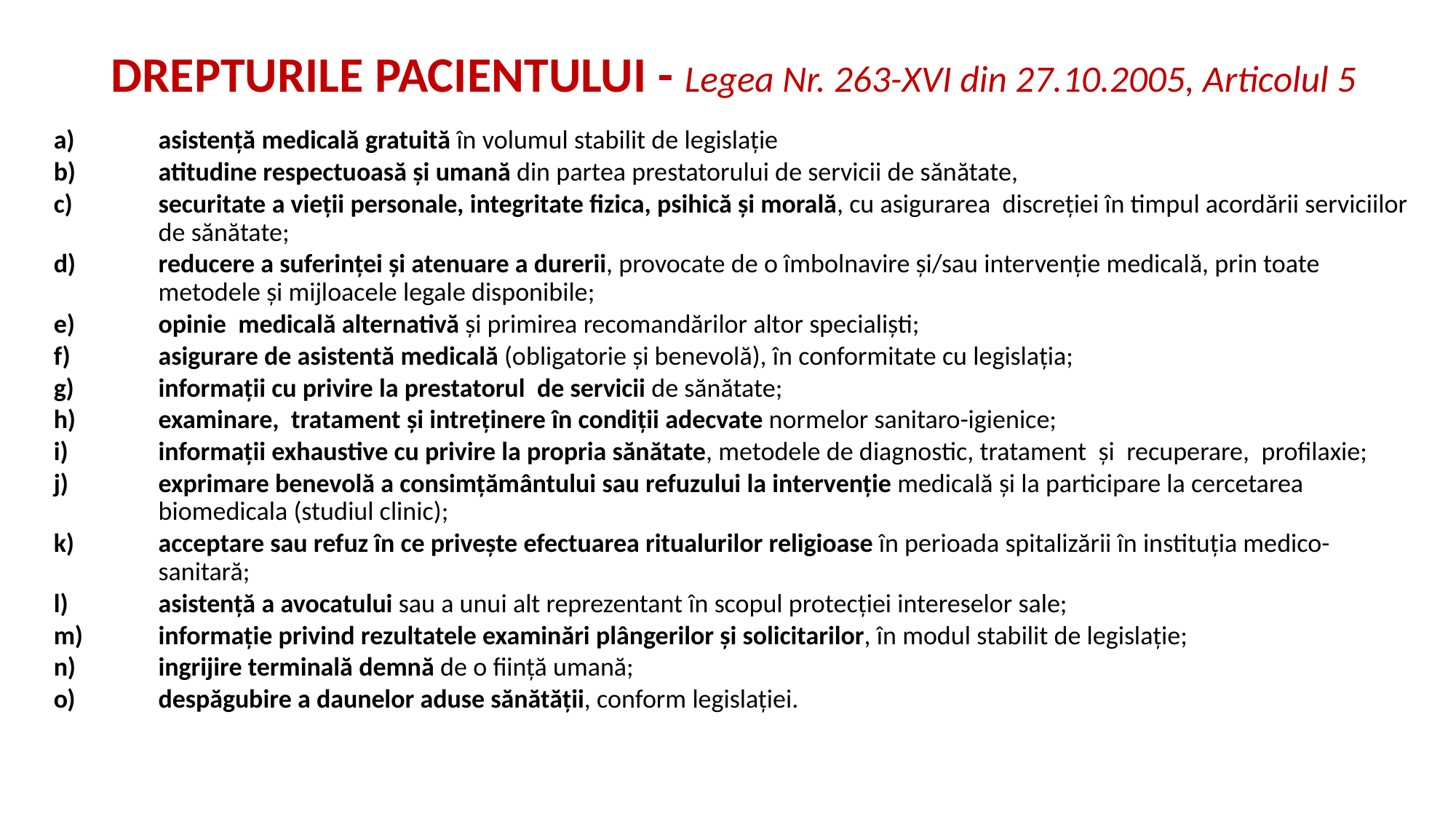

# Drepturile pacientului - Legea Nr. 263-XVI din 27.10.2005, Articolul 5
asistență medicală gratuită în volumul stabilit de legislație
atitudine respectuoasă și umană din partea prestatorului de servicii de sănătate,
securitate a vieții personale, integritate fizica, psihică și morală, cu asigurarea  discreției în timpul acordării serviciilor de sănătate;
reducere a suferinței și atenuare a durerii, provocate de o îmbolnavire și/sau intervenție medicală, prin toate metodele și mijloacele legale disponibile;
opinie  medicală alternativă și primirea recomandărilor altor specialiști;
asigurare de asistentă medicală (obligatorie și benevolă), în conformitate cu legislația;
informații cu privire la prestatorul  de servicii de sănătate;
examinare,  tratament și intreținere în condiții adecvate normelor sanitaro-igienice;
informații exhaustive cu privire la propria sănătate, metodele de diagnostic, tratament  și  recuperare,  profilaxie;
exprimare benevolă a consimțământului sau refuzului la intervenție medicală și la participare la cercetarea biomedicala (studiul clinic);
acceptare sau refuz în ce privește efectuarea ritualurilor religioase în perioada spitalizării în instituția medico-sanitară;
asistență a avocatului sau a unui alt reprezentant în scopul protecției intereselor sale;
informație privind rezultatele examinări plângerilor și solicitarilor, în modul stabilit de legislație;
ingrijire terminală demnă de o ființă umană;
despăgubire a daunelor aduse sănătății, conform legislației.